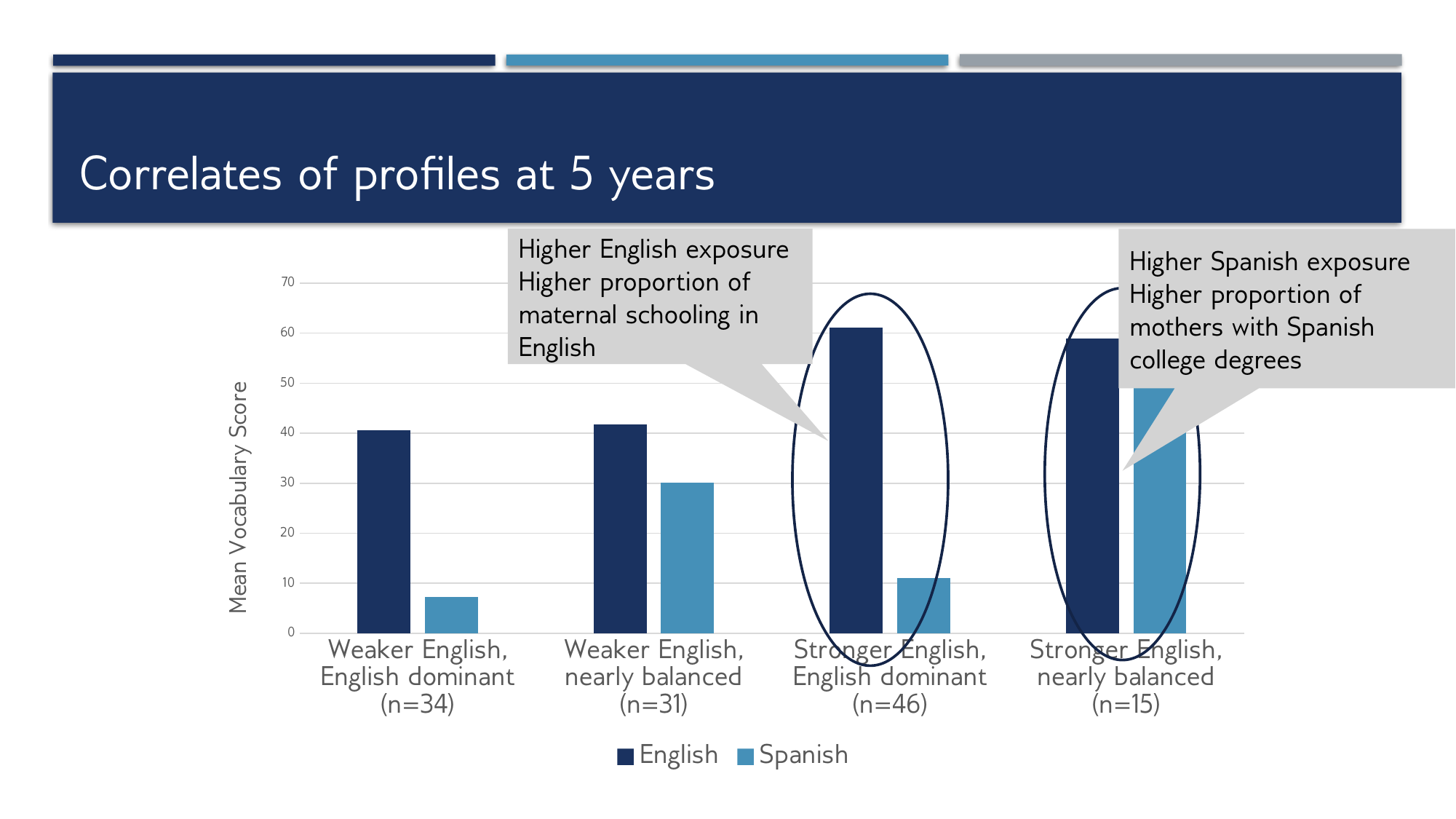

# Correlates of profiles at 5 years
Higher English exposure
Higher proportion of maternal schooling in English
Higher Spanish exposure
Higher proportion of mothers with Spanish college degrees

### Chart

| Category | English | Spanish |
|---|---|---|
| Weaker English, English dominant (n=34) | 40.59 | 7.24 |
| Weaker English, nearly balanced (n=31) | 41.77 | 30.16 |
| Stronger English, English dominant (n=46) | 61.13 | 11.02 |
| Stronger English, nearly balanced (n=15) | 58.87 | 50.0 |